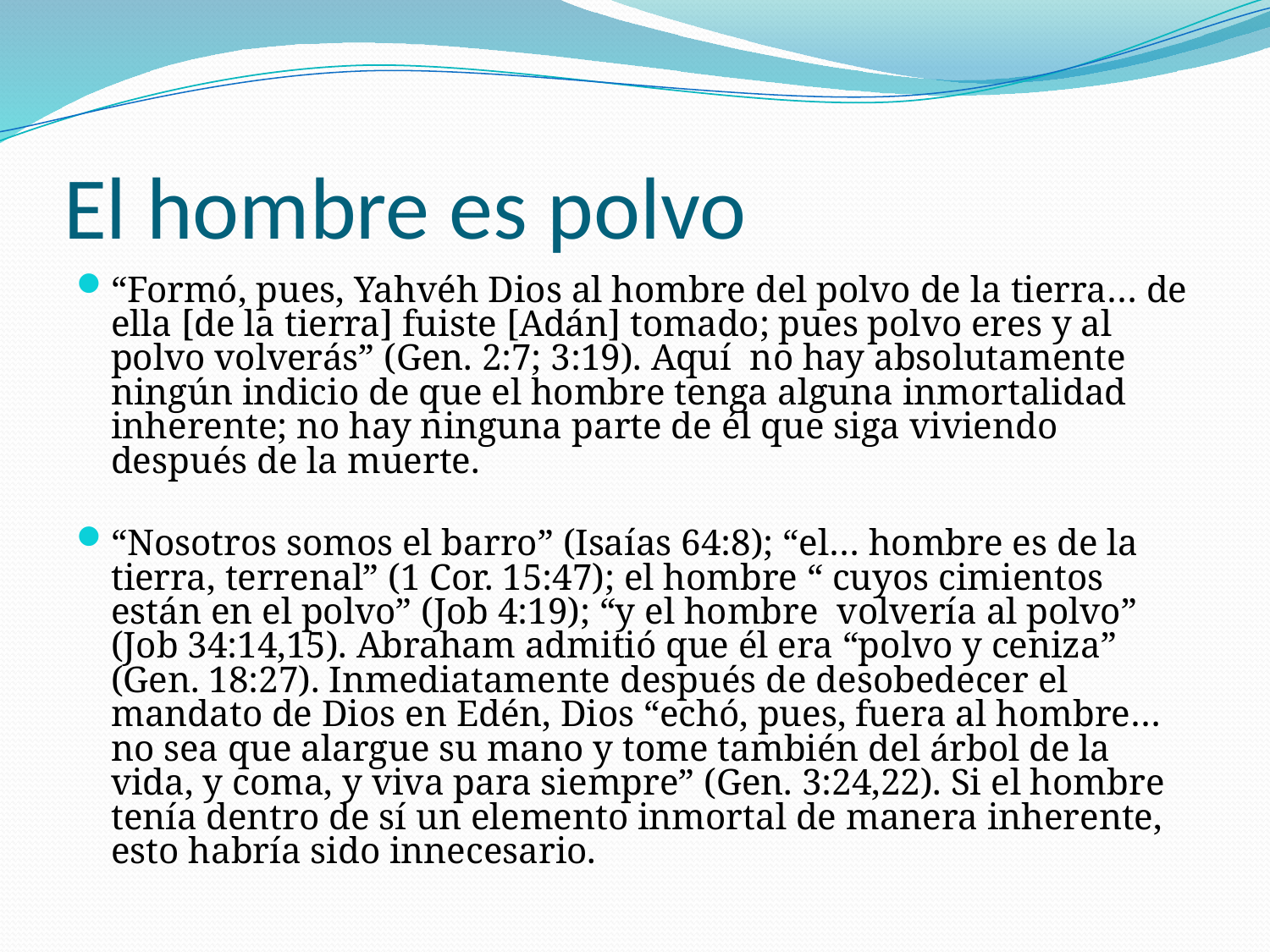

# El hombre es polvo
“Formó, pues, Yahvéh Dios al hombre del polvo de la tierra… de ella [de la tierra] fuiste [Adán] tomado; pues polvo eres y al polvo volverás” (Gen. 2:7; 3:19). Aquí  no hay absolutamente ningún indicio de que el hombre tenga alguna inmortalidad inherente; no hay ninguna parte de él que siga viviendo después de la muerte.

“Nosotros somos el barro” (Isaías 64:8); “el… hombre es de la tierra, terrenal” (1 Cor. 15:47); el hombre “ cuyos cimientos están en el polvo” (Job 4:19); “y el hombre  volvería al polvo” (Job 34:14,15). Abraham admitió que él era “polvo y ceniza” (Gen. 18:27). Inmediatamente después de desobedecer el mandato de Dios en Edén, Dios “echó, pues, fuera al hombre… no sea que alargue su mano y tome también del árbol de la vida, y coma, y viva para siempre” (Gen. 3:24,22). Si el hombre tenía dentro de sí un elemento inmortal de manera inherente, esto habría sido innecesario.